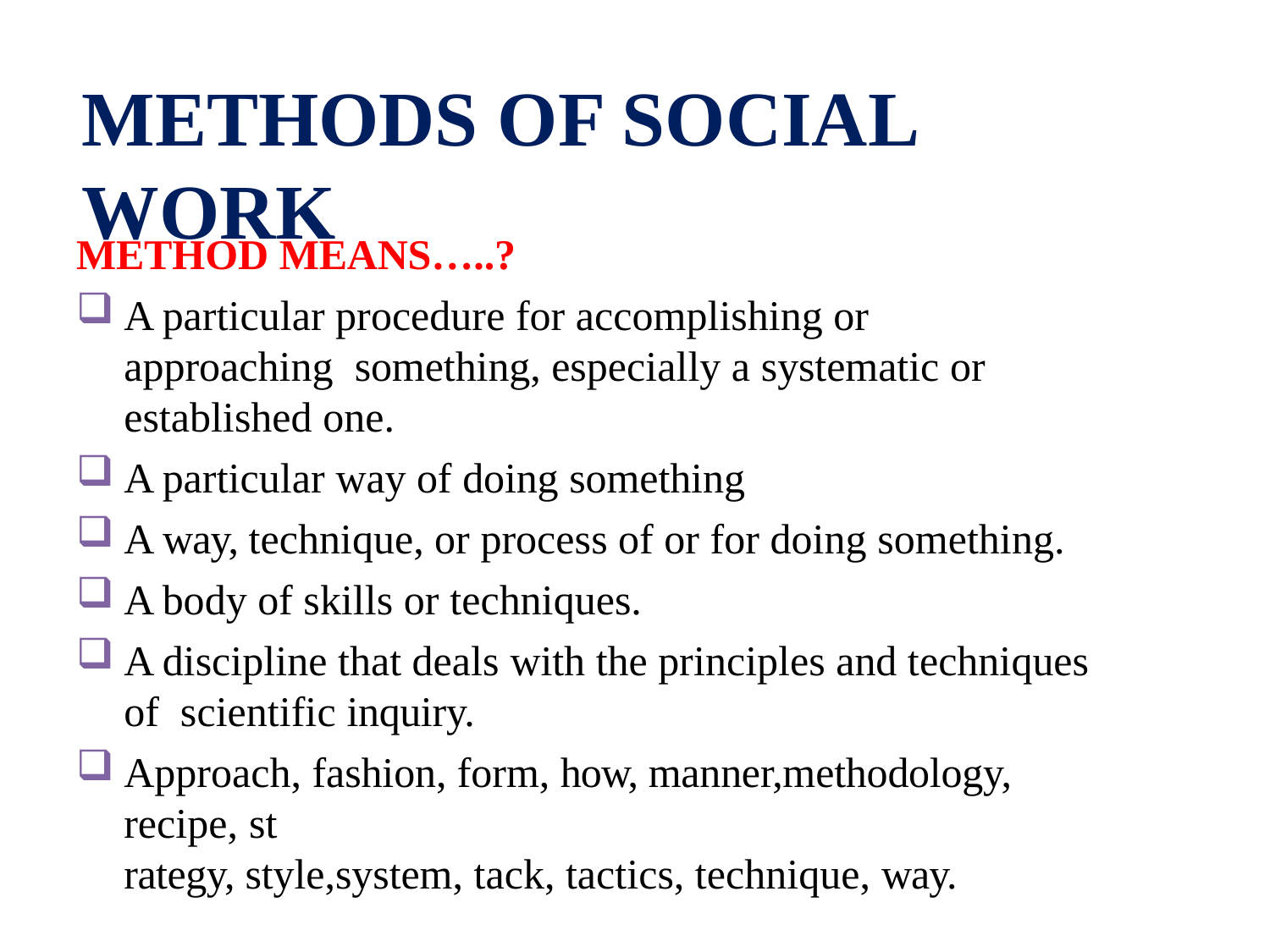

# METHODS OF SOCIAL WORK
METHOD MEANS…..?
A particular procedure for accomplishing or approaching  something, especially a systematic or established one.
A particular way of doing something
A way, technique, or process of or for doing something.
A body of skills or techniques.
A discipline that deals with the principles and techniques of  scientific inquiry.
Approach, fashion, form, how, manner,methodology, recipe, st
rategy, style,system, tack, tactics, technique, way.